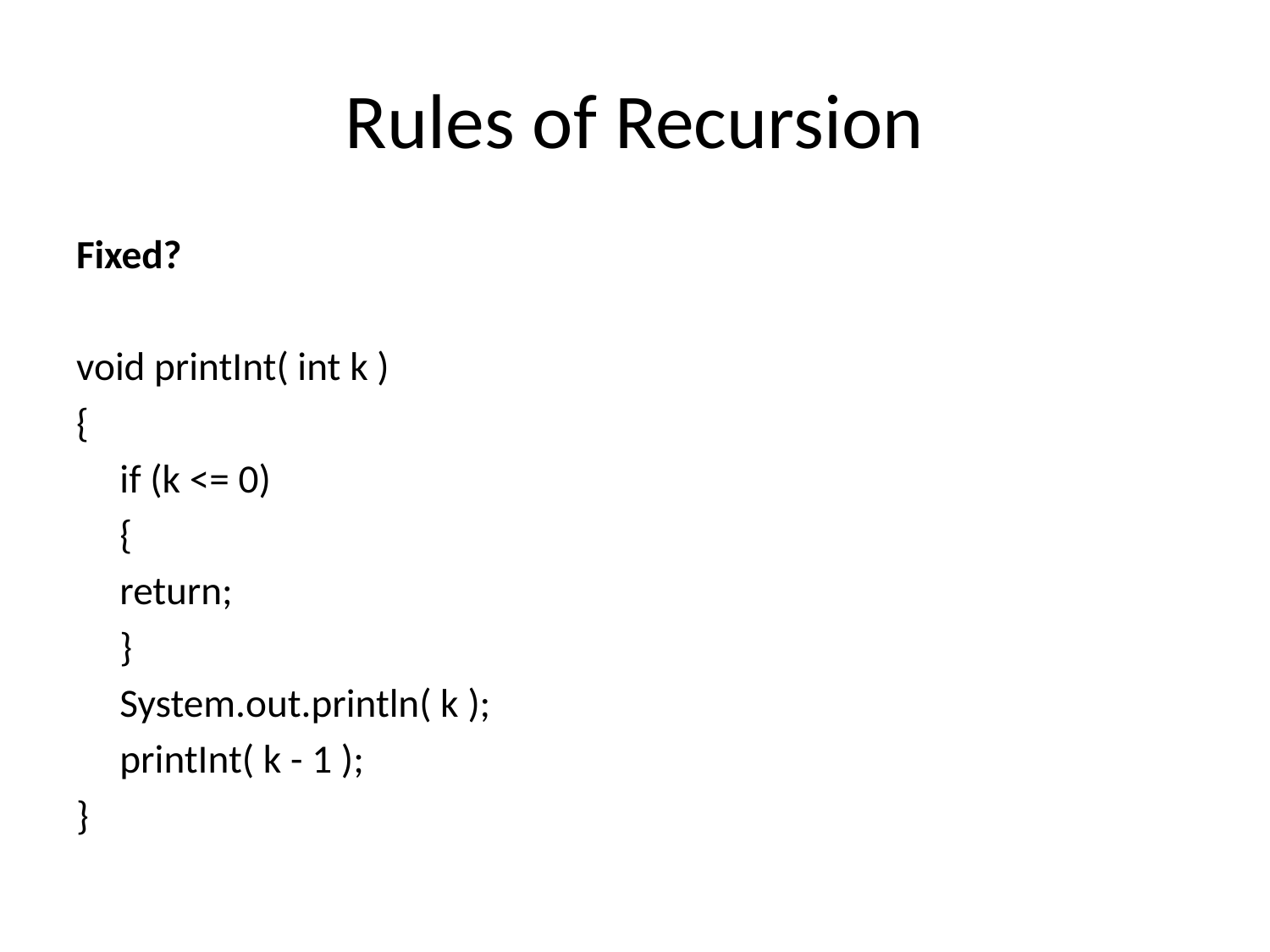

# Rules of Recursion
Fixed?

void printInt( int k )
{
 	if (k <= 0)
	{
			return;
	}
	System.out.println( k );
	printInt( k - 1 );
}